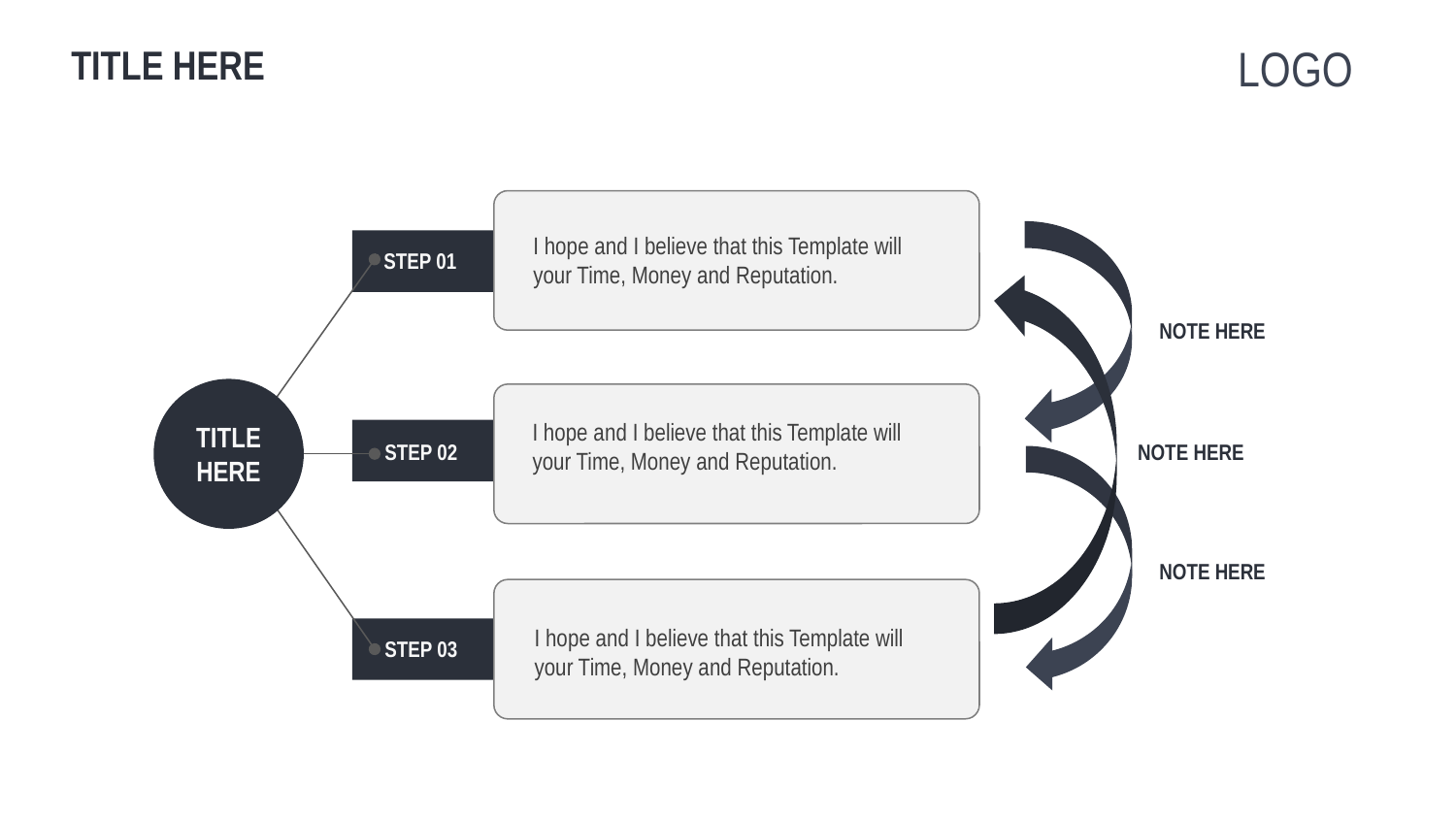

LOGO
TITLE HERE

I hope and I believe that this Template will your Time, Money and Reputation.

STEP 01

NOTE HERE
TITLE HERE

I hope and I believe that this Template will your Time, Money and Reputation.

STEP 02
NOTE HERE

NOTE HERE

I hope and I believe that this Template will your Time, Money and Reputation.

STEP 03